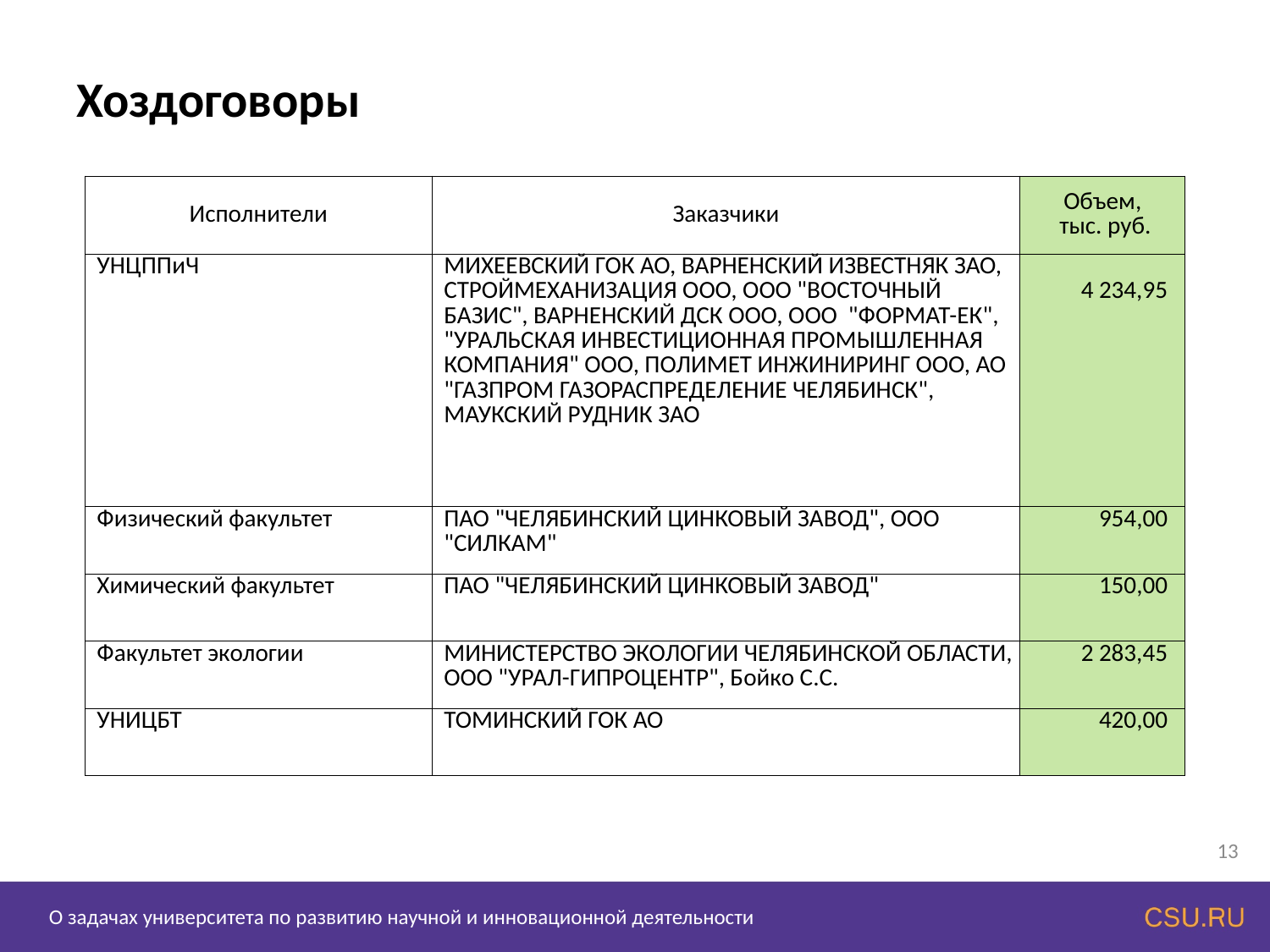

Хоздоговоры
| Исполнители | Заказчики | Объем, тыс. руб. |
| --- | --- | --- |
| УНЦППиЧ | МИХЕЕВСКИЙ ГОК АО, ВАРНЕНСКИЙ ИЗВЕСТНЯК ЗАО, СТРОЙМЕХАНИЗАЦИЯ ООО, ООО "ВОСТОЧНЫЙ БАЗИС", ВАРНЕНСКИЙ ДСК ООО, ООО "ФОРМАТ-ЕК", "УРАЛЬСКАЯ ИНВЕСТИЦИОННАЯ ПРОМЫШЛЕННАЯ КОМПАНИЯ" ООО, ПОЛИМЕТ ИНЖИНИРИНГ ООО, АО "ГАЗПРОМ ГАЗОРАСПРЕДЕЛЕНИЕ ЧЕЛЯБИНСК", МАУКСКИЙ РУДНИК ЗАО | 4 234,95 |
| Физический факультет | ПАО "ЧЕЛЯБИНСКИЙ ЦИНКОВЫЙ ЗАВОД", ООО "СИЛКАМ" | 954,00 |
| Химический факультет | ПАО "ЧЕЛЯБИНСКИЙ ЦИНКОВЫЙ ЗАВОД" | 150,00 |
| Факультет экологии | МИНИСТЕРСТВО ЭКОЛОГИИ ЧЕЛЯБИНСКОЙ ОБЛАСТИ, ООО "УРАЛ-ГИПРОЦЕНТР", Бойко С.С. | 2 283,45 |
| УНИЦБТ | ТОМИНСКИЙ ГОК АО | 420,00 |
13
О задачах университета по развитию научной и инновационной деятельности